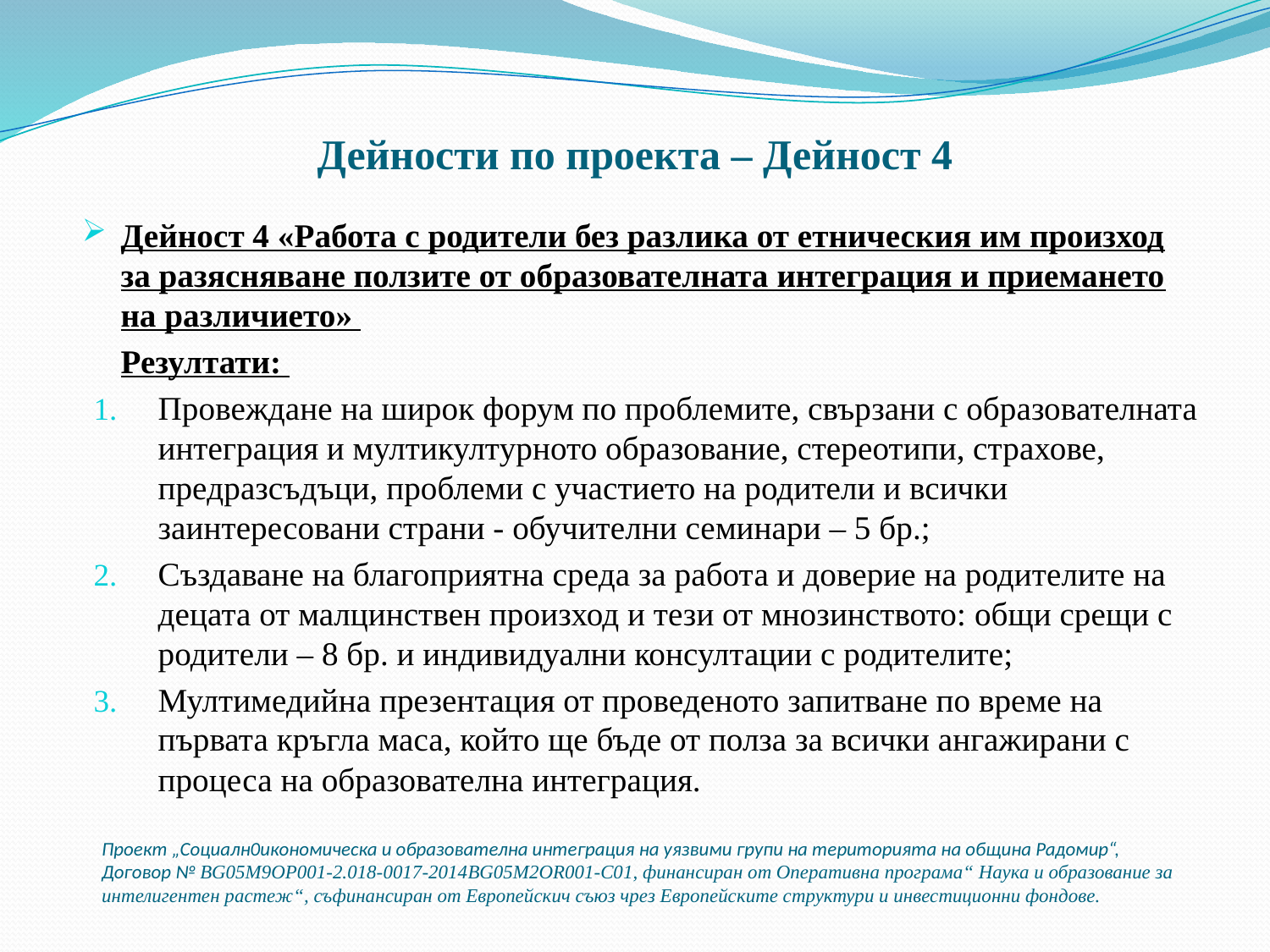

# Дейности по проекта – Дейност 4
Дейност 4 «Работа с родители без разлика от етническия им произход за разясняване ползите от образователната интеграция и приемането на различието»
	Резултати:
Провеждане на широк форум по проблемите, свързани с образователната интеграция и мултикултурното образование, стереотипи, страхове, предразсъдъци, проблеми с участието на родители и всички заинтересовани страни - обучителни семинари – 5 бр.;
Създаване на благоприятна среда за работа и доверие на родителите на децата от малцинствен произход и тези от мнозинството: общи срещи с родители – 8 бр. и индивидуални консултации с родителите;
Мултимедийна презентация от проведеното запитване по време на първата кръгла маса, който ще бъде от полза за всички ангажирани с процеса на образователна интеграция.
Проект „Социалн0икономическа и образователна интеграция на уязвими групи на територията на община Радомир“, Договор № BG05М9ОР001-2.018-0017-2014BG05M2OR001-C01, финансиран от Оперативна програма“ Наука и образование за интелигентен растеж“, съфинансиран от Европейскич съюз чрез Европейските структури и инвестиционни фондове.